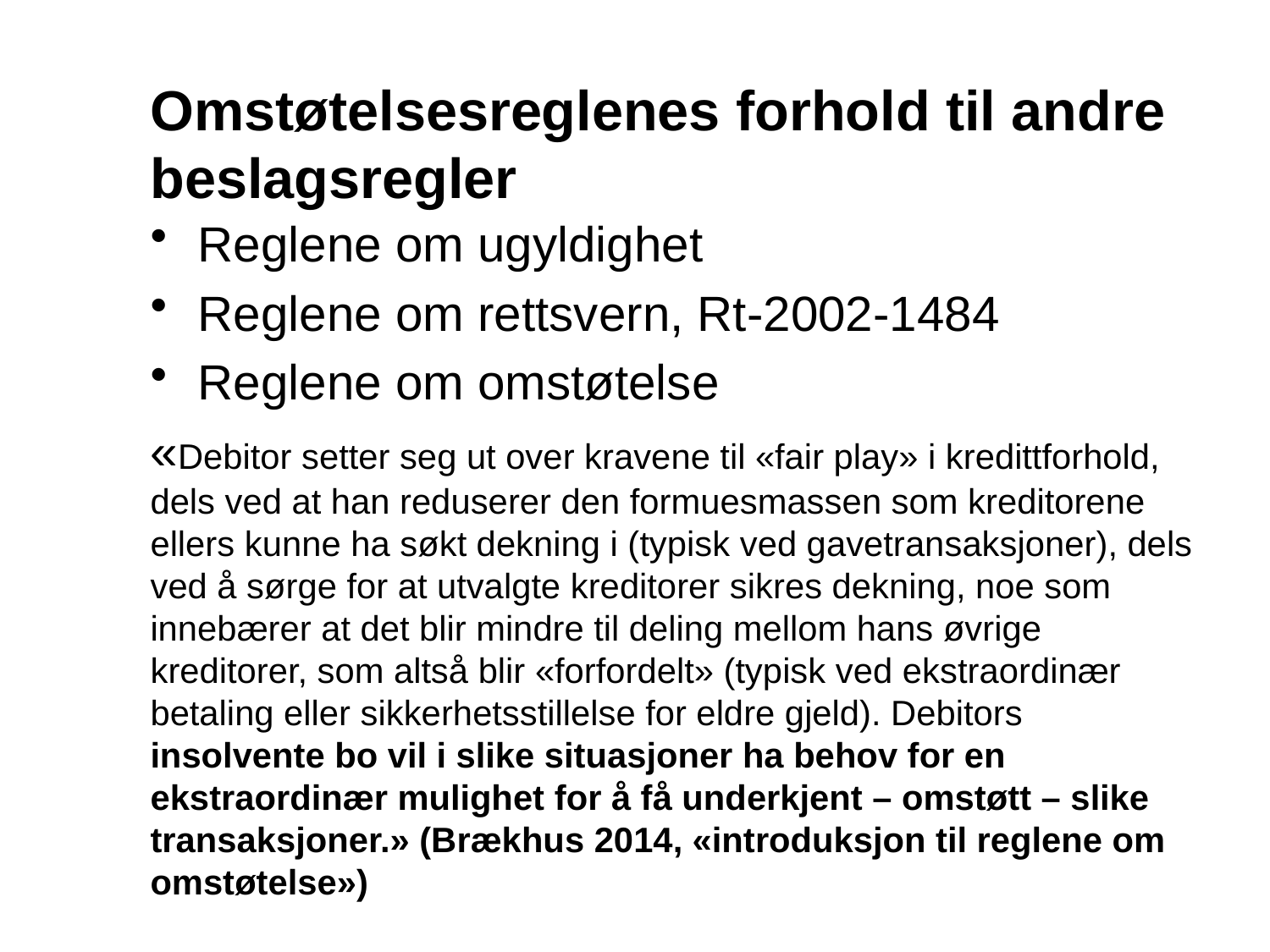

# Omstøtelsesreglenes forhold til andre beslagsregler
Reglene om ugyldighet
Reglene om rettsvern, Rt-2002-1484
Reglene om omstøtelse
«Debitor setter seg ut over kravene til «fair play» i kredittforhold, dels ved at han reduserer den formuesmassen som kreditorene ellers kunne ha søkt dekning i (typisk ved gavetransaksjoner), dels ved å sørge for at utvalgte kreditorer sikres dekning, noe som innebærer at det blir mindre til deling mellom hans øvrige kreditorer, som altså blir «forfordelt» (typisk ved ekstraordinær betaling eller sikkerhetsstillelse for eldre gjeld). Debitors insolvente bo vil i slike situasjoner ha behov for en ekstraordinær mulighet for å få underkjent – omstøtt – slike transaksjoner.» (Brækhus 2014, «introduksjon til reglene om omstøtelse»)